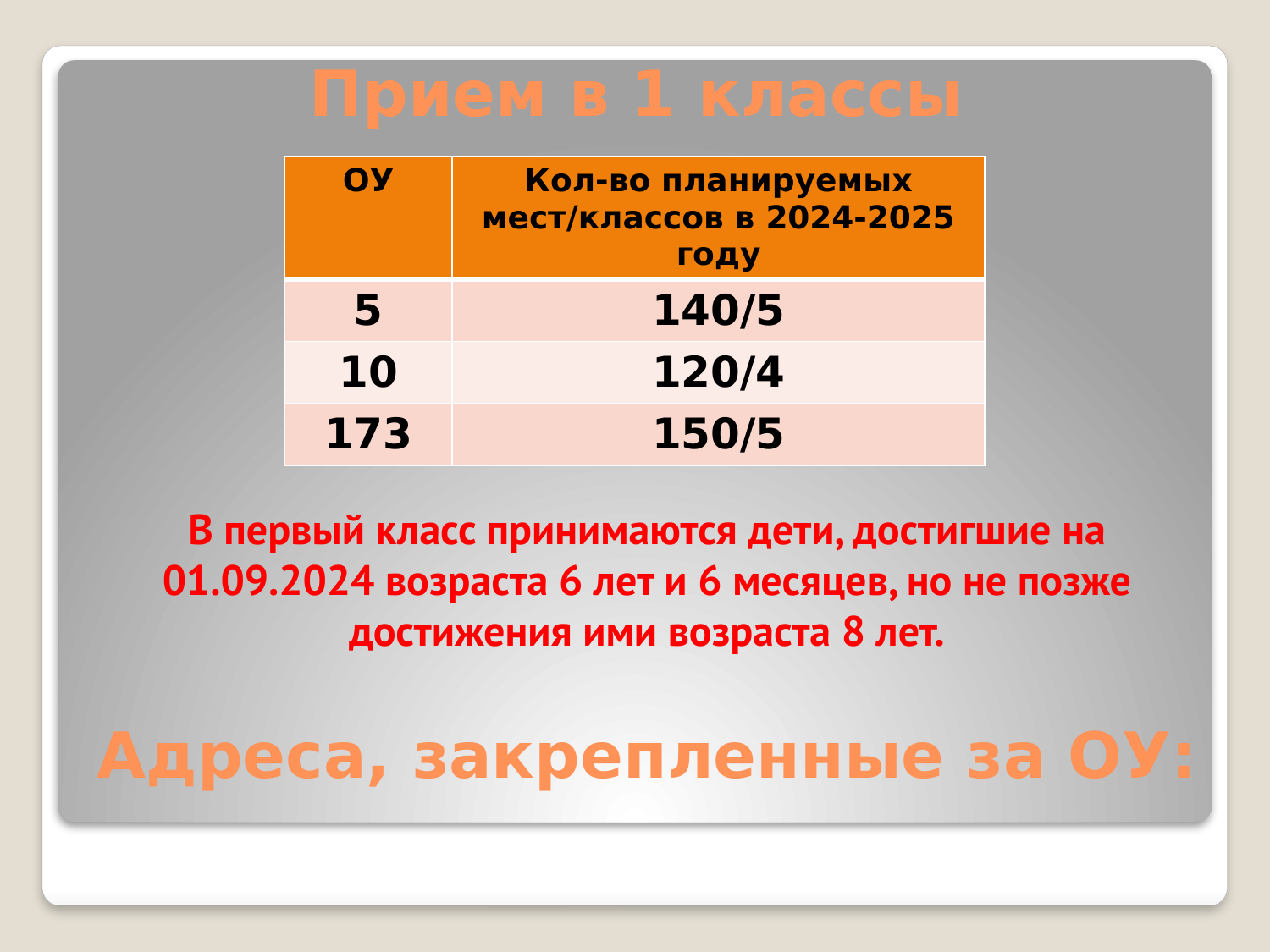

# Прием в 1 классы
| ОУ | Кол-во планируемых мест/классов в 2024-2025 году |
| --- | --- |
| 5 | 140/5 |
| 10 | 120/4 |
| 173 | 150/5 |
В первый класс принимаются дети, достигшие на 01.09.2024 возраста 6 лет и 6 месяцев, но не позже достижения ими возраста 8 лет.
Адреса, закрепленные за ОУ: